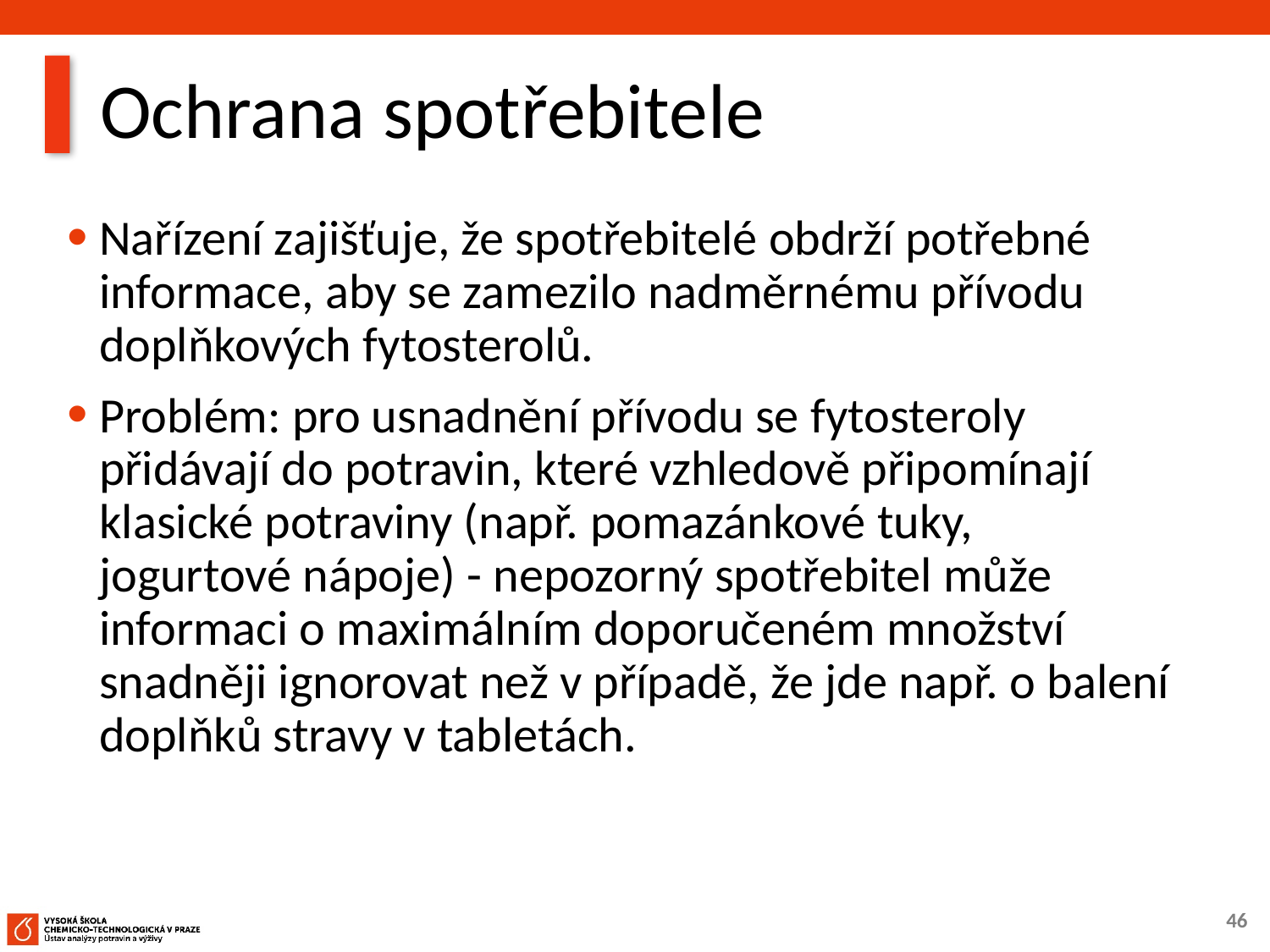

# Ochrana spotřebitele
Nařízení zajišťuje, že spotřebitelé obdrží potřebné informace, aby se zamezilo nadměrnému přívodu doplňkových fytosterolů.
Problém: pro usnadnění přívodu se fytosteroly přidávají do potravin, které vzhledově připomínají klasické potraviny (např. pomazánkové tuky, jogurtové nápoje) - nepozorný spotřebitel může informaci o maximálním doporučeném množství snadněji ignorovat než v případě, že jde např. o balení doplňků stravy v tabletách.